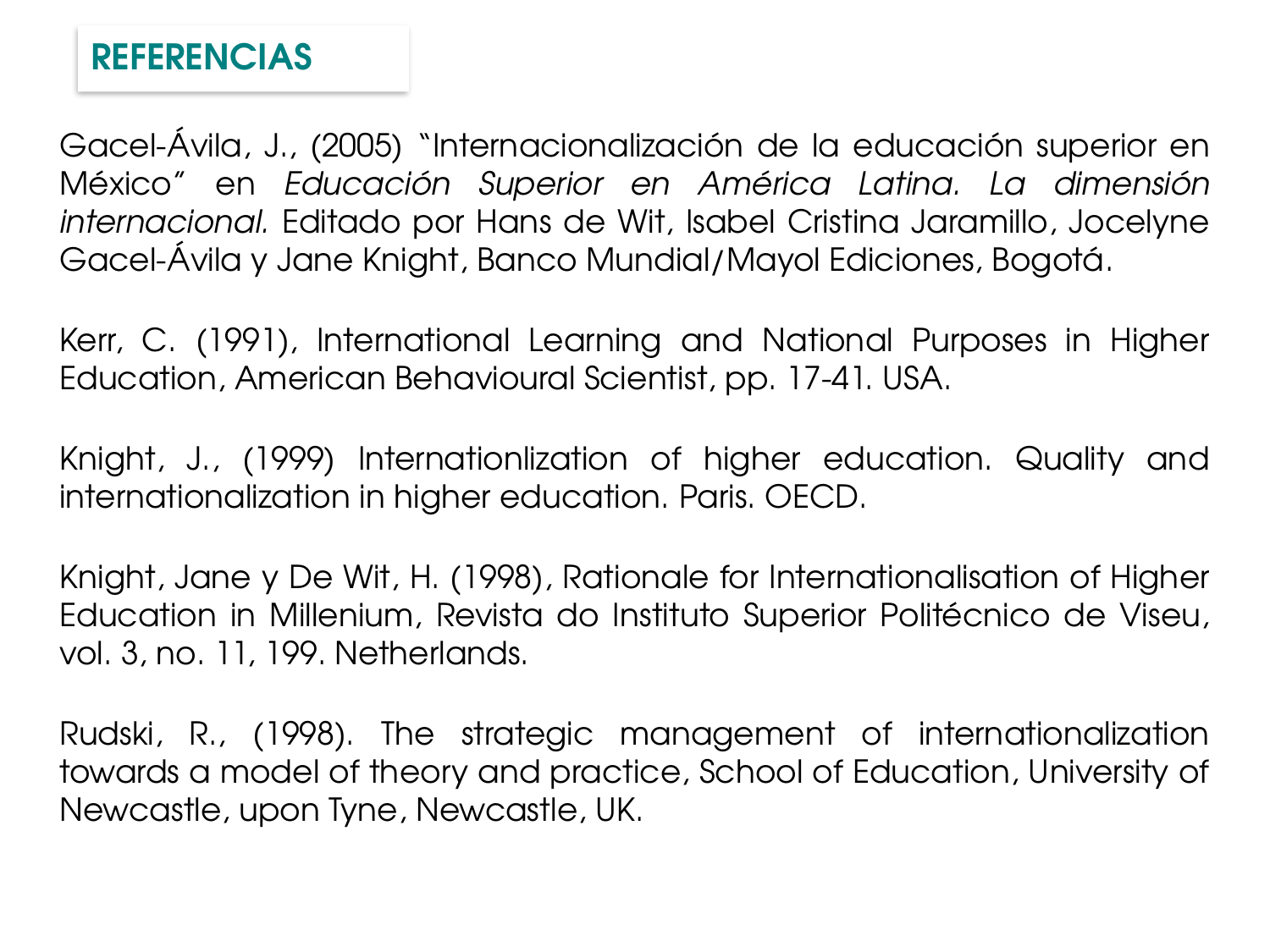

REFERENCIAS
Gacel-Ávila, J., (2005) “Internacionalización de la educación superior en México” en Educación Superior en América Latina. La dimensión internacional. Editado por Hans de Wit, Isabel Cristina Jaramillo, Jocelyne Gacel-Ávila y Jane Knight, Banco Mundial/Mayol Ediciones, Bogotá.
Kerr, C. (1991), International Learning and National Purposes in Higher Education, American Behavioural Scientist, pp. 17-41. USA.
Knight, J., (1999) Internationlization of higher education. Quality and internationalization in higher education. Paris. OECD.
Knight, Jane y De Wit, H. (1998), Rationale for Internationalisation of Higher Education in Millenium, Revista do Instituto Superior Politécnico de Viseu, vol. 3, no. 11, 199. Netherlands.
Rudski, R., (1998). The strategic management of internationalization towards a model of theory and practice, School of Education, University of Newcastle, upon Tyne, Newcastle, UK.